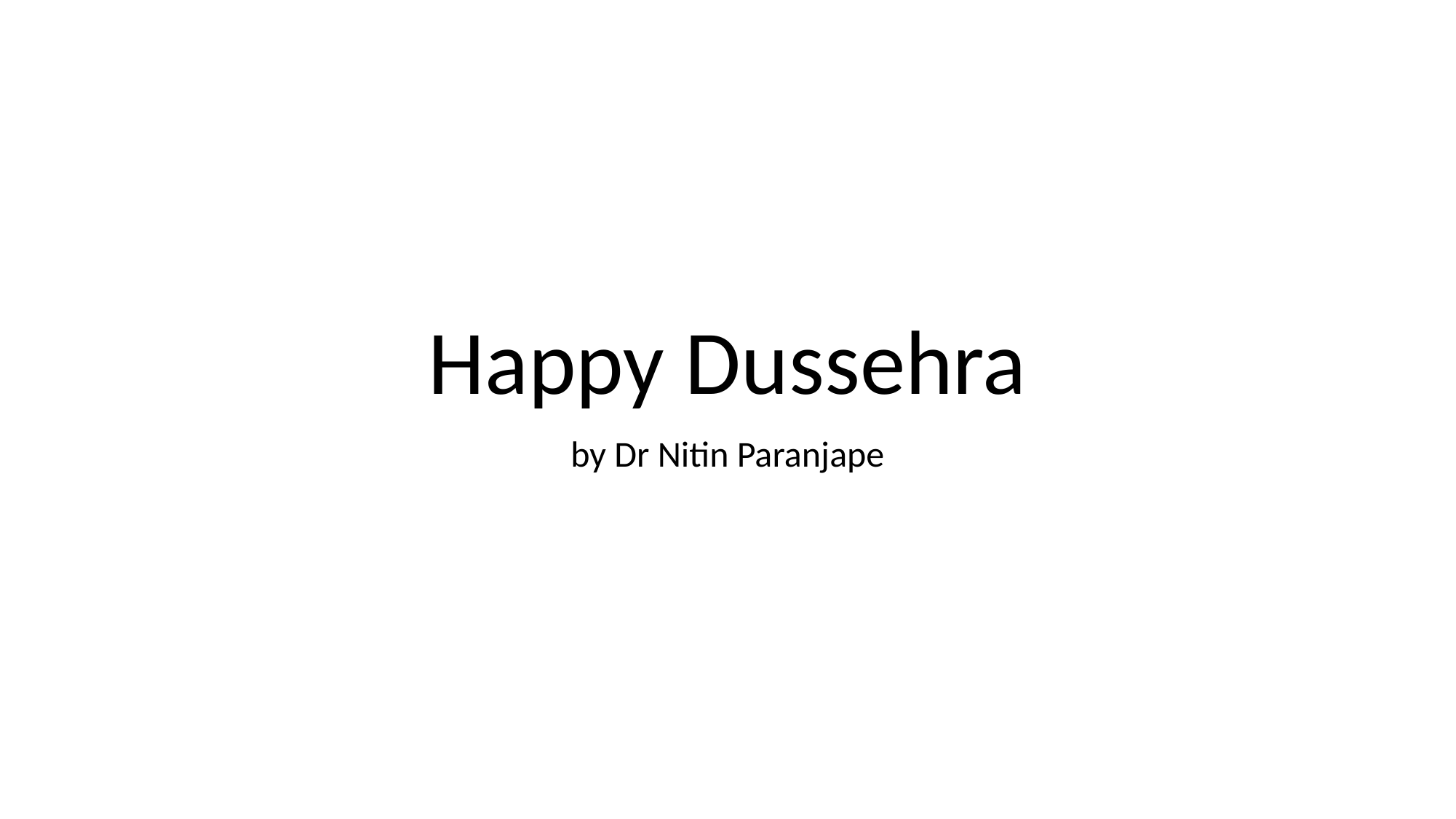

# Happy Dussehra
by Dr Nitin Paranjape